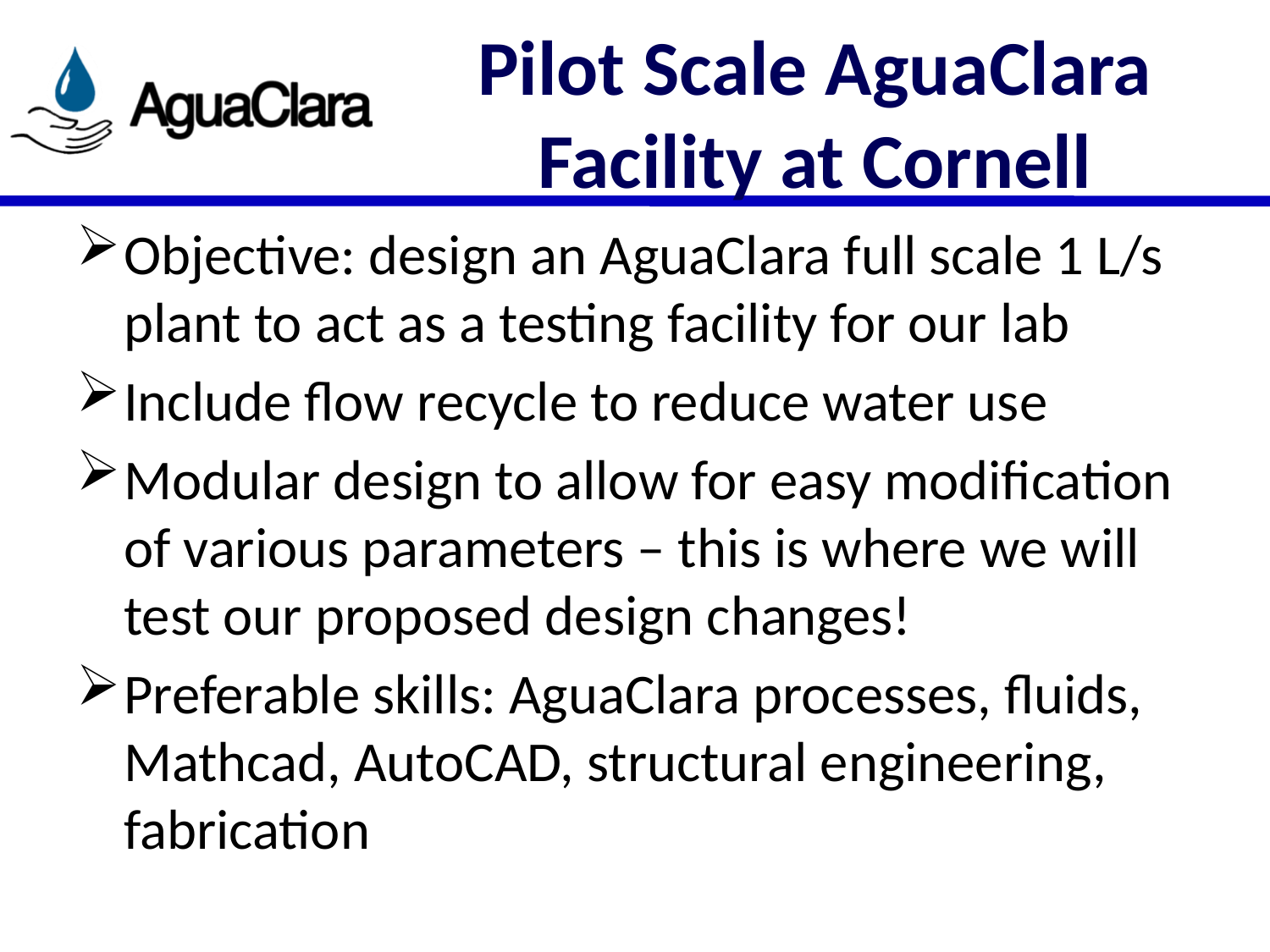

# Pilot Scale AguaClara Facility at Cornell
Objective: design an AguaClara full scale 1 L/s plant to act as a testing facility for our lab
Include flow recycle to reduce water use
Modular design to allow for easy modification of various parameters – this is where we will test our proposed design changes!
Preferable skills: AguaClara processes, fluids, Mathcad, AutoCAD, structural engineering, fabrication